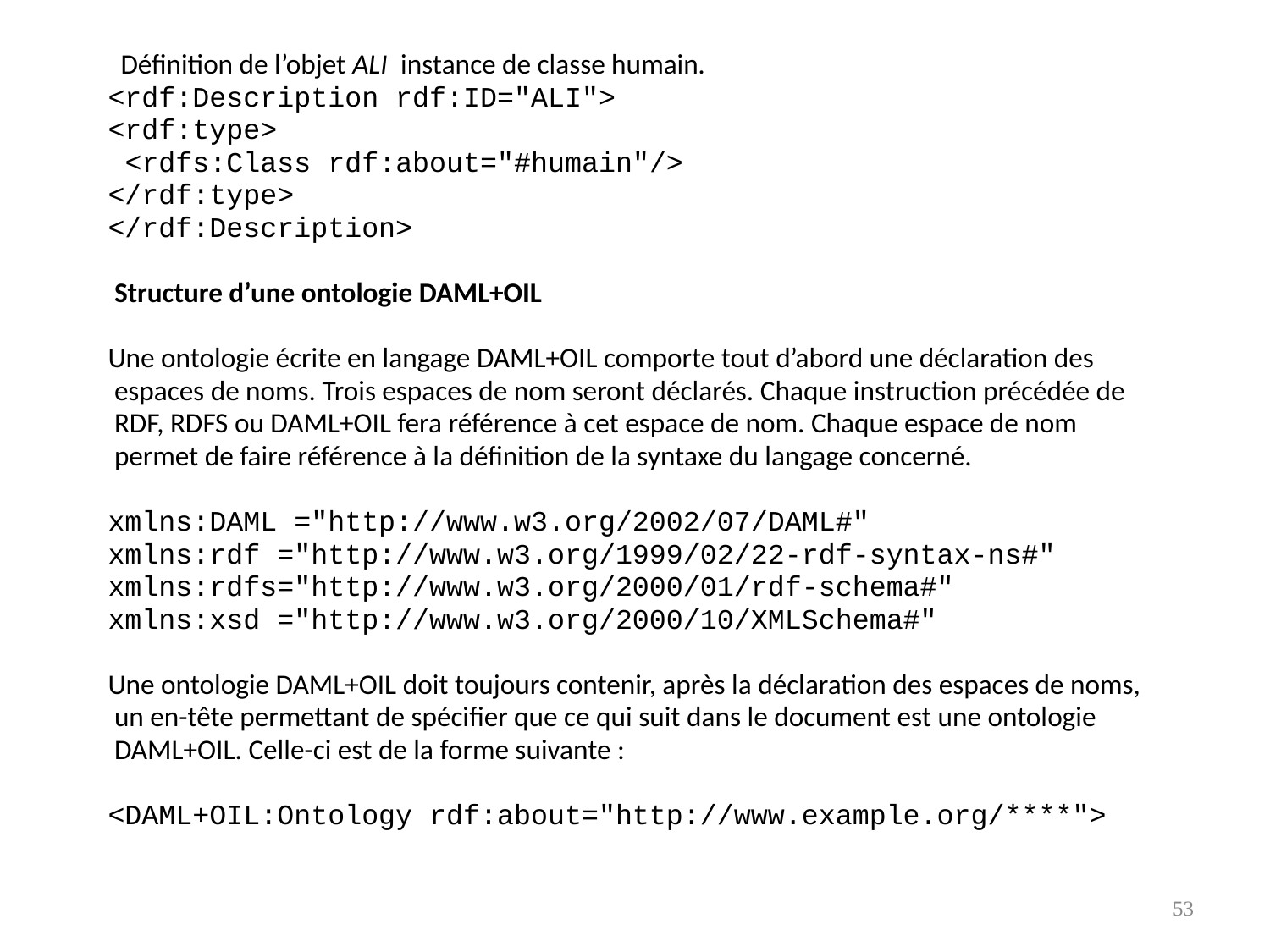

Définition de l’objet ALI  instance de classe humain.
<rdf:Description rdf:ID="ALI">
<rdf:type>
 <rdfs:Class rdf:about="#humain"/>
</rdf:type>
</rdf:Description>

 Structure d’une ontologie DAML+OIL

Une ontologie écrite en langage DAML+OIL comporte tout d’abord une déclaration des
 espaces de noms. Trois espaces de nom seront déclarés. Chaque instruction précédée de
 RDF, RDFS ou DAML+OIL fera référence à cet espace de nom. Chaque espace de nom
 permet de faire référence à la définition de la syntaxe du langage concerné.

xmlns:DAML ="http://www.w3.org/2002/07/DAML#"
xmlns:rdf ="http://www.w3.org/1999/02/22-rdf-syntax-ns#"
xmlns:rdfs="http://www.w3.org/2000/01/rdf-schema#"
xmlns:xsd ="http://www.w3.org/2000/10/XMLSchema#"

Une ontologie DAML+OIL doit toujours contenir, après la déclaration des espaces de noms,
 un en-tête permettant de spécifier que ce qui suit dans le document est une ontologie
 DAML+OIL. Celle-ci est de la forme suivante :

<DAML+OIL:Ontology rdf:about="http://www.example.org/****">

53